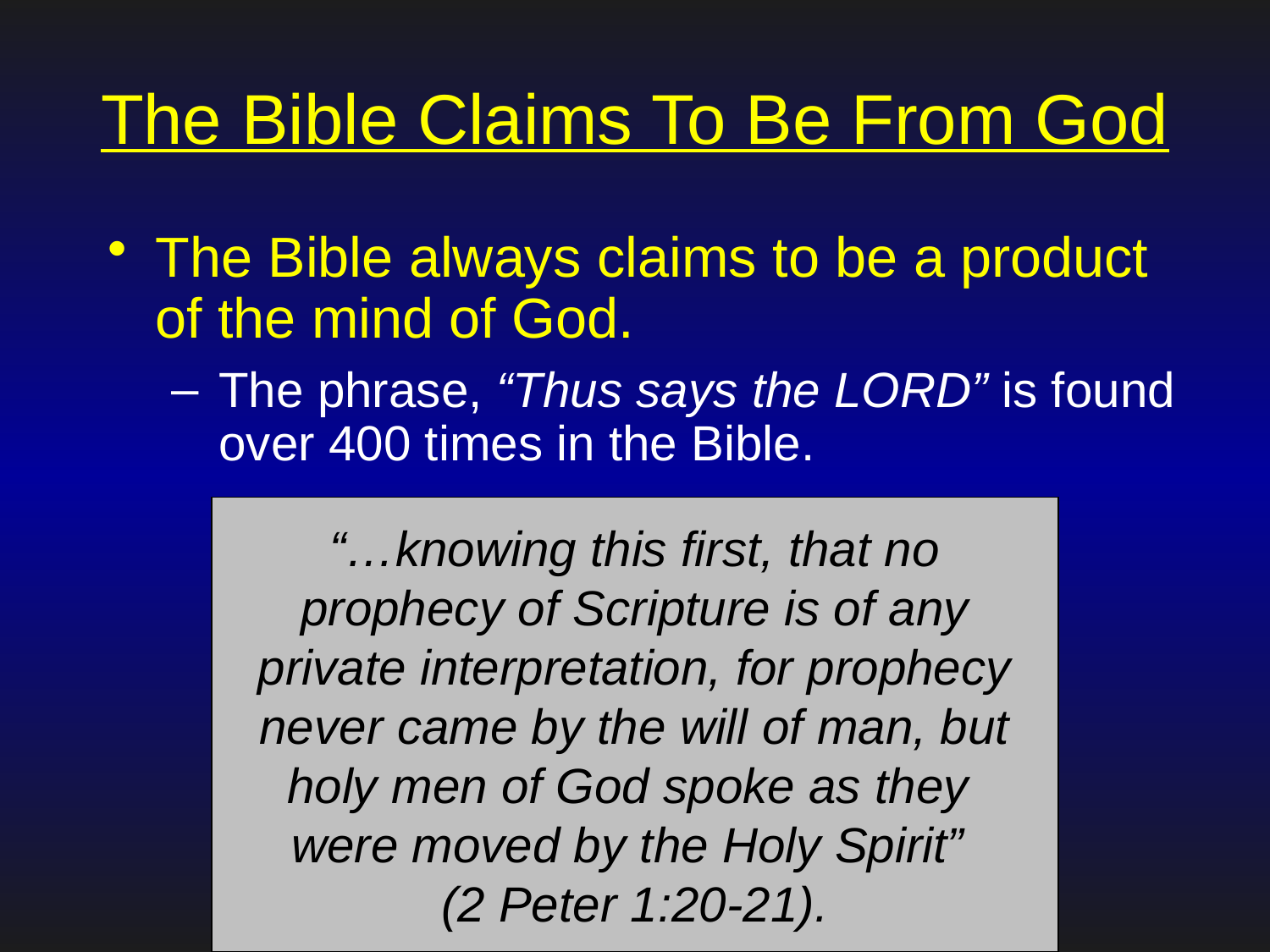

# The Bible Claims To Be From God
The Bible always claims to be a product of the mind of God.
The phrase, “Thus says the LORD” is found over 400 times in the Bible.
“…knowing this first, that no prophecy of Scripture is of any private interpretation, for prophecy never came by the will of man, but holy men of God spoke as they
were moved by the Holy Spirit”
(2 Peter 1:20-21).